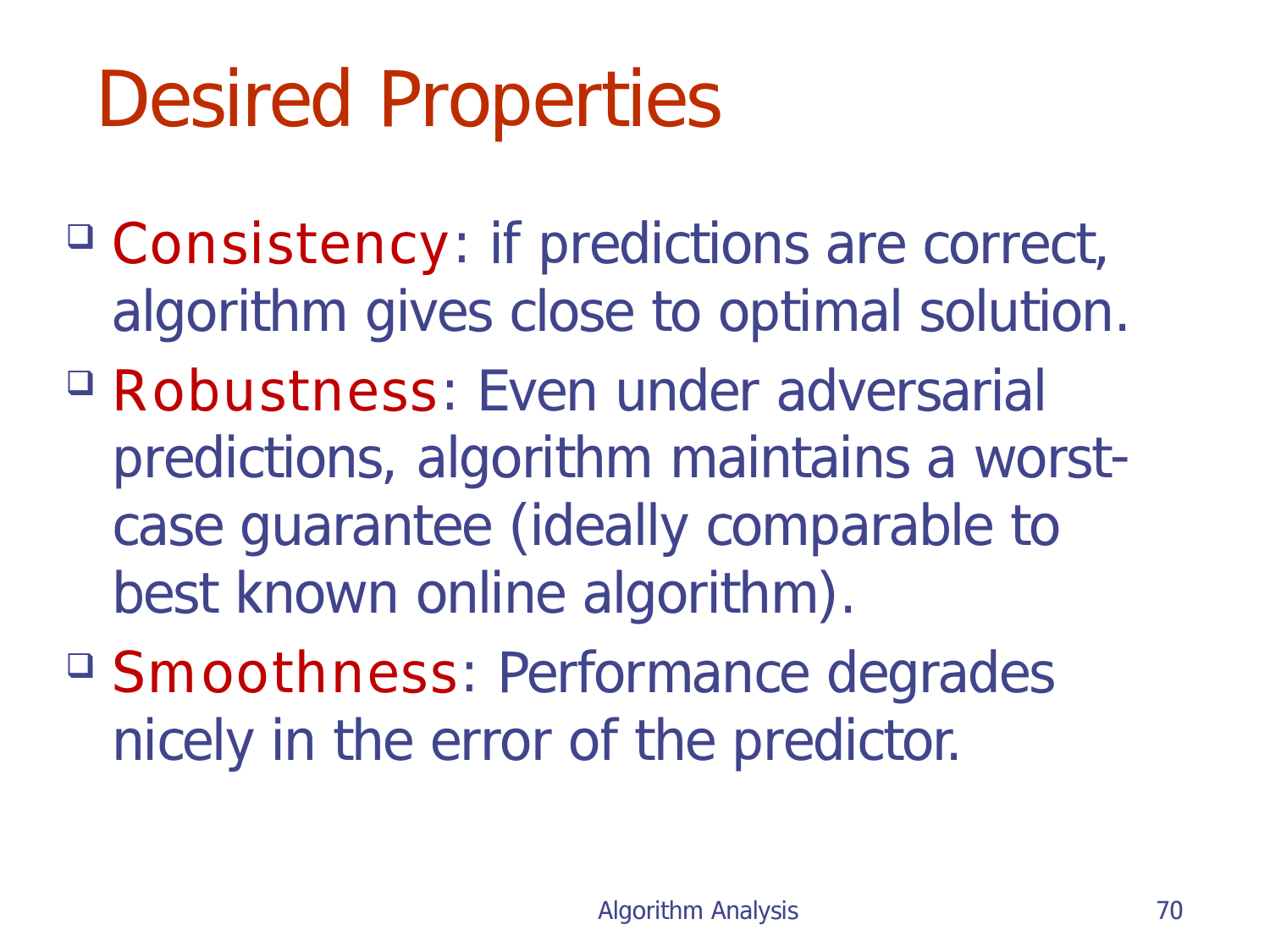

# Desired Properties
Consistency: if predictions are correct, algorithm gives close to optimal solution.
Robustness: Even under adversarial predictions, algorithm maintains a worst-case guarantee (ideally comparable to best known online algorithm).
Smoothness: Performance degrades nicely in the error of the predictor.
Algorithm Analysis
70